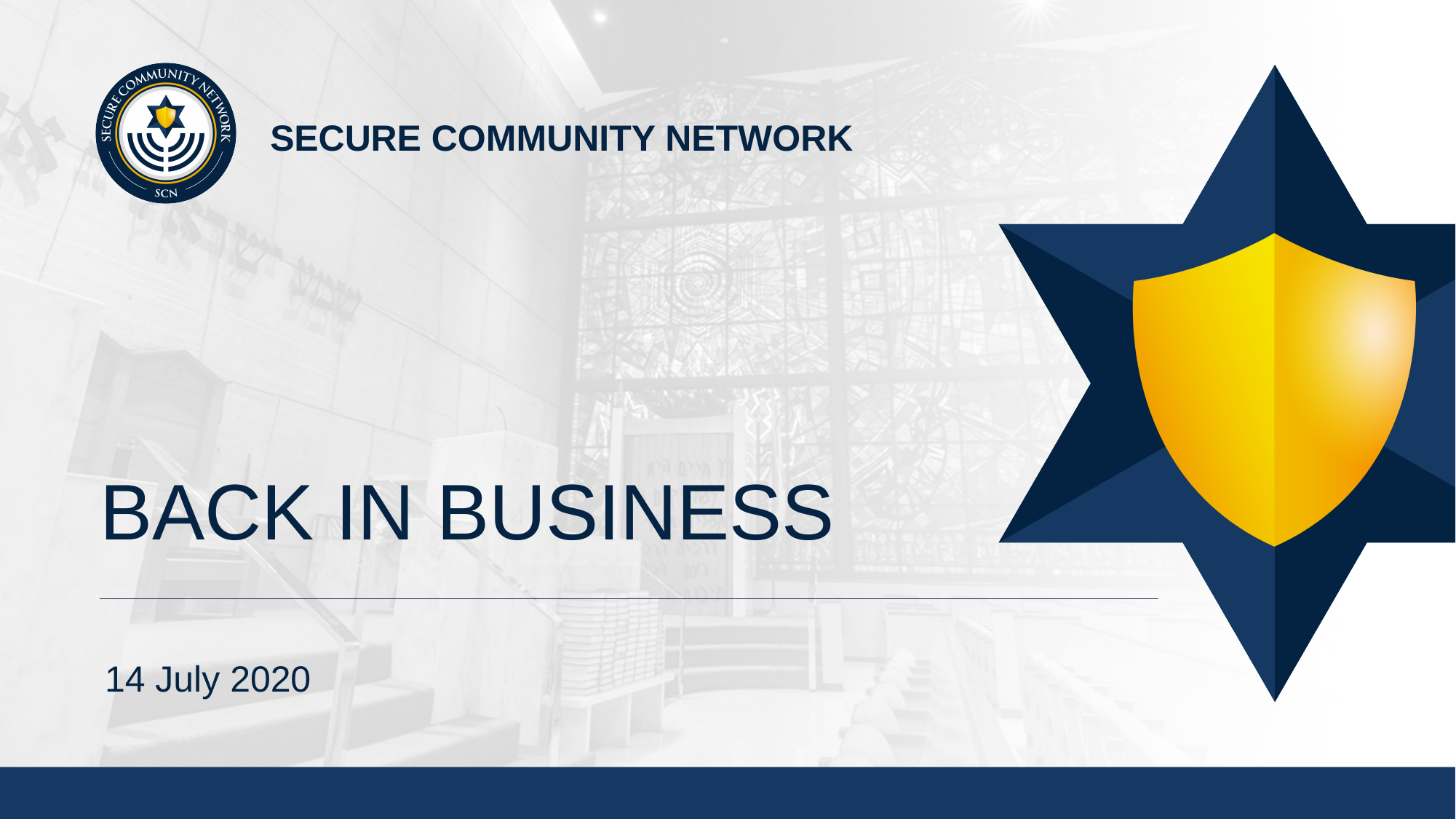

# BACK IN BUSINESS

14 July 2020